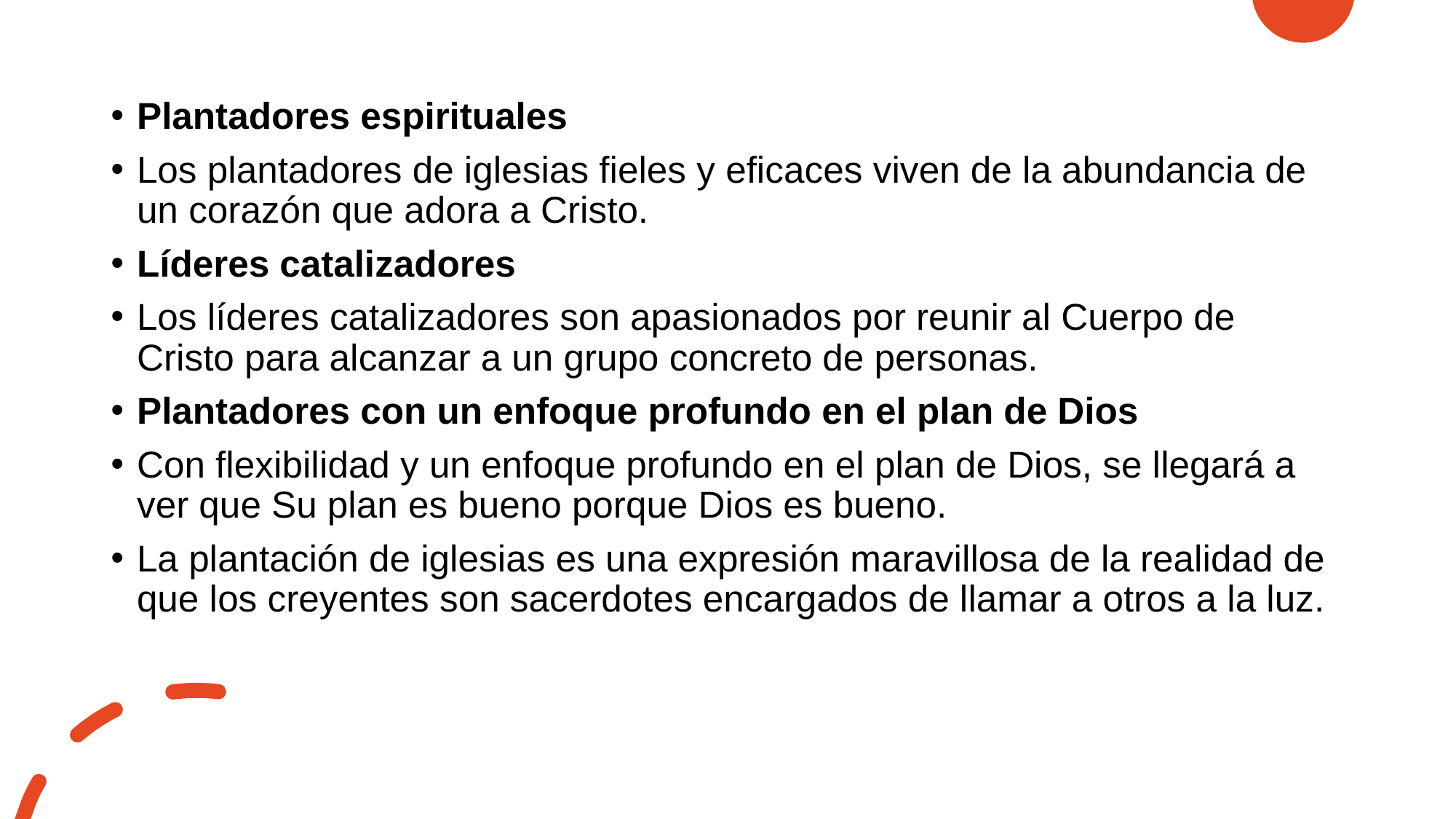

Plantadores espirituales
Los plantadores de iglesias fieles y eficaces viven de la abundancia de un corazón que adora a Cristo.
Líderes catalizadores
Los líderes catalizadores son apasionados por reunir al Cuerpo de Cristo para alcanzar a un grupo concreto de personas.
Plantadores con un enfoque profundo en el plan de Dios
Con flexibilidad y un enfoque profundo en el plan de Dios, se llegará a ver que Su plan es bueno porque Dios es bueno.
La plantación de iglesias es una expresión maravillosa de la realidad de que los creyentes son sacerdotes encargados de llamar a otros a la luz.